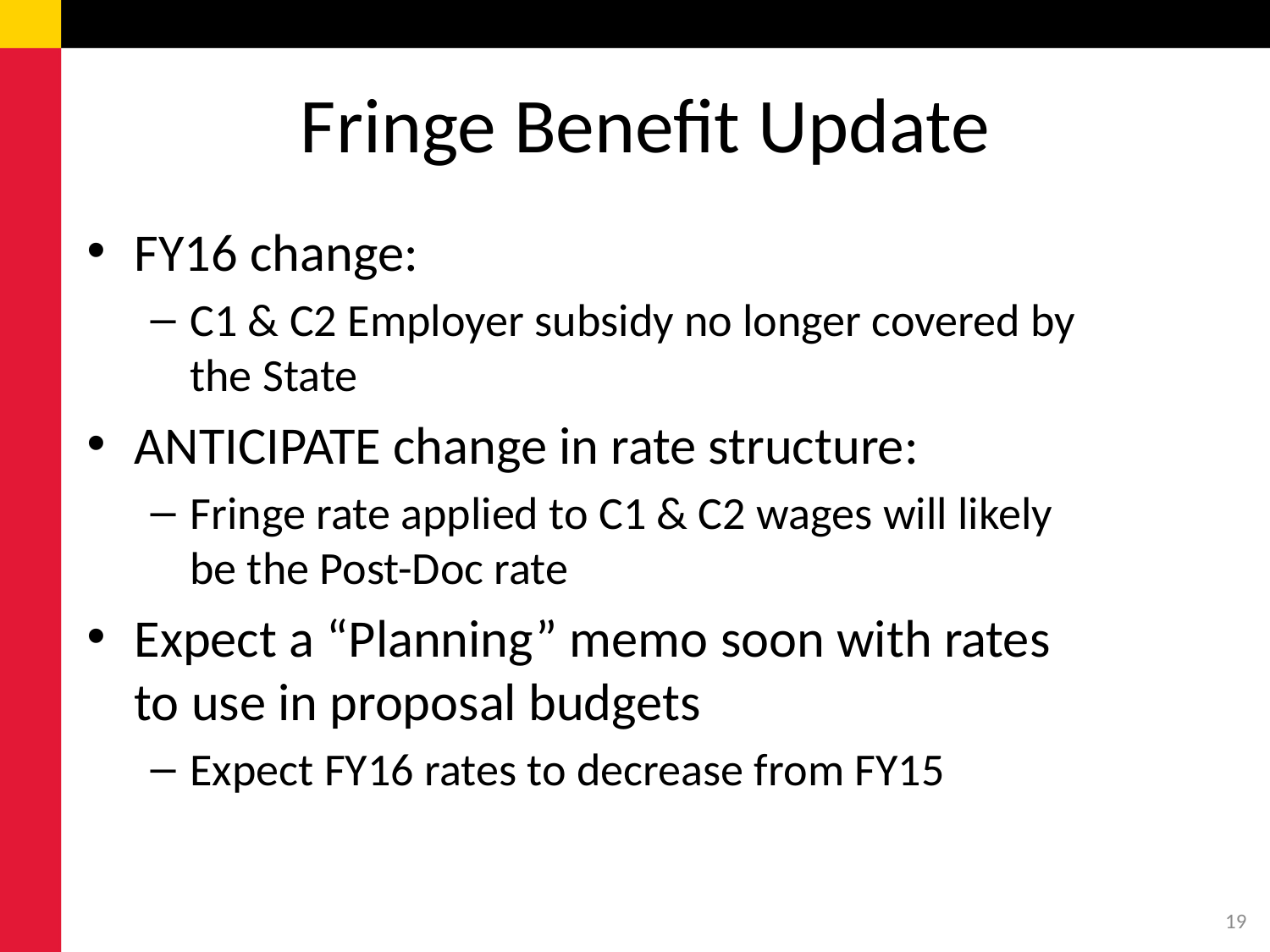

# Fringe Benefit Update
FY16 change:
C1 & C2 Employer subsidy no longer covered by the State
ANTICIPATE change in rate structure:
Fringe rate applied to C1 & C2 wages will likely be the Post-Doc rate
Expect a “Planning” memo soon with rates to use in proposal budgets
Expect FY16 rates to decrease from FY15
19